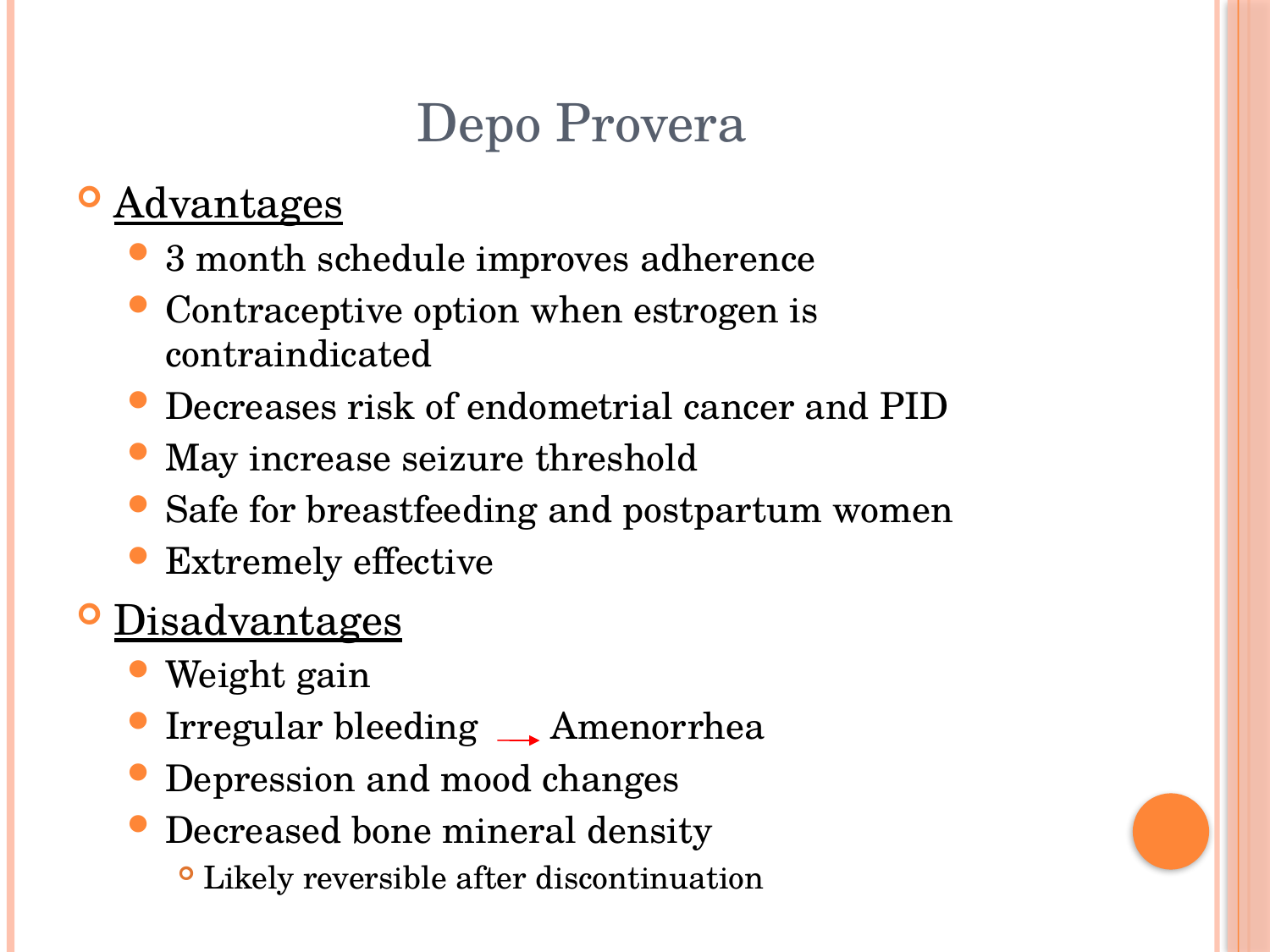

Depo Provera
Advantages
3 month schedule improves adherence
Contraceptive option when estrogen is contraindicated
Decreases risk of endometrial cancer and PID
May increase seizure threshold
Safe for breastfeeding and postpartum women
Extremely effective
Disadvantages
Weight gain
Irregular bleeding       Amenorrhea
Depression and mood changes
Decreased bone mineral density
Likely reversible after discontinuation